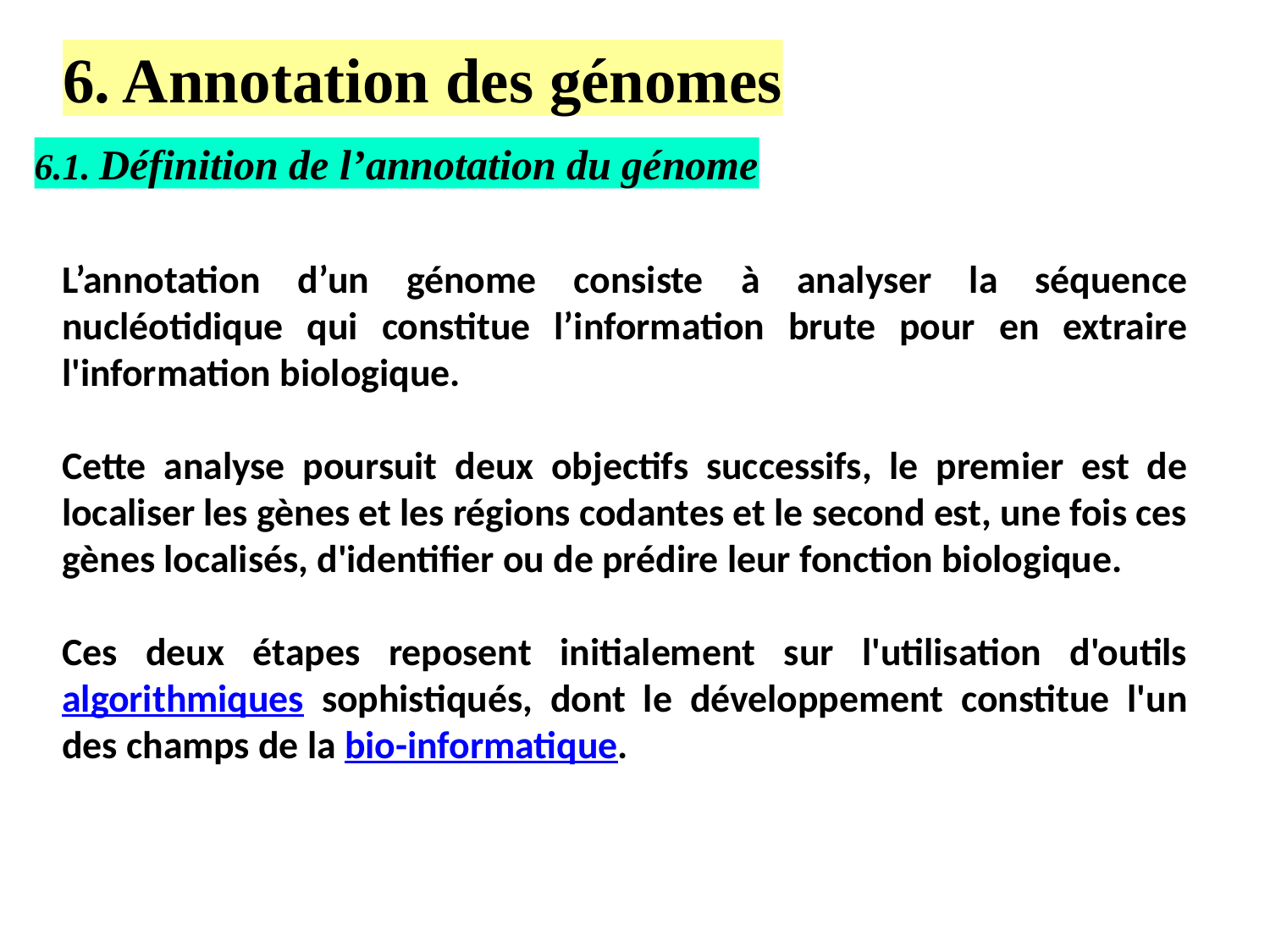

6. Annotation des génomes
6.1. Définition de l’annotation du génome
L’annotation d’un génome consiste à analyser la séquence nucléotidique qui constitue l’information brute pour en extraire l'information biologique.

Cette analyse poursuit deux objectifs successifs, le premier est de localiser les gènes et les régions codantes et le second est, une fois ces gènes localisés, d'identifier ou de prédire leur fonction biologique.

Ces deux étapes reposent initialement sur l'utilisation d'outils algorithmiques sophistiqués, dont le développement constitue l'un des champs de la bio-informatique.